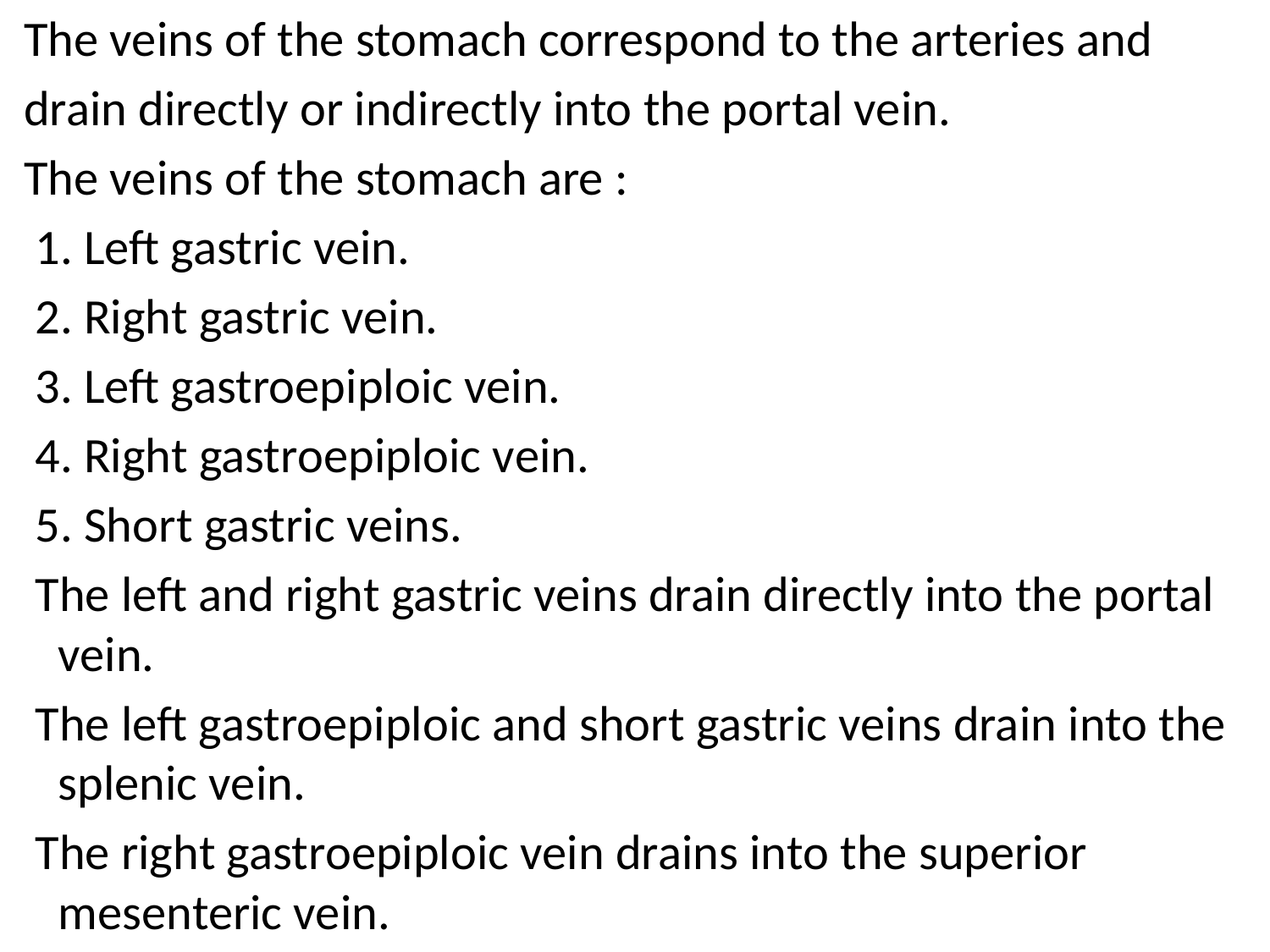

The veins of the stomach correspond to the arteries and
 drain directly or indirectly into the portal vein.
 The veins of the stomach are :
  1. Left gastric vein.
  2. Right gastric vein.
  3. Left gastroepiploic vein.
  4. Right gastroepiploic vein.
  5. Short gastric veins.
  The left and right gastric veins drain directly into the portal vein.
  The left gastroepiploic and short gastric veins drain into the splenic vein.
  The right gastroepiploic vein drains into the superior mesenteric vein.